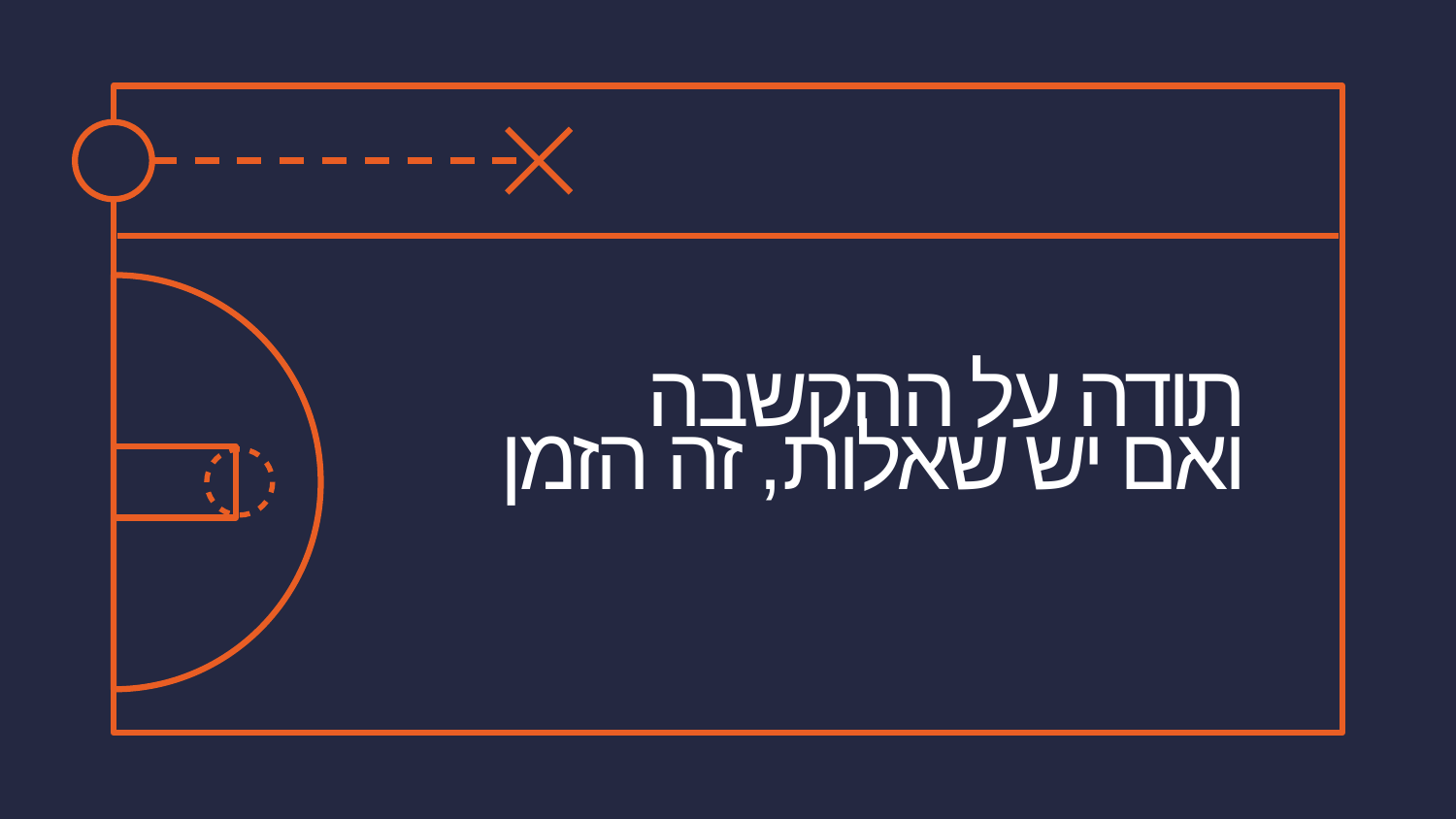

תודה על ההקשבה
ואם יש שאלות, זה הזמן